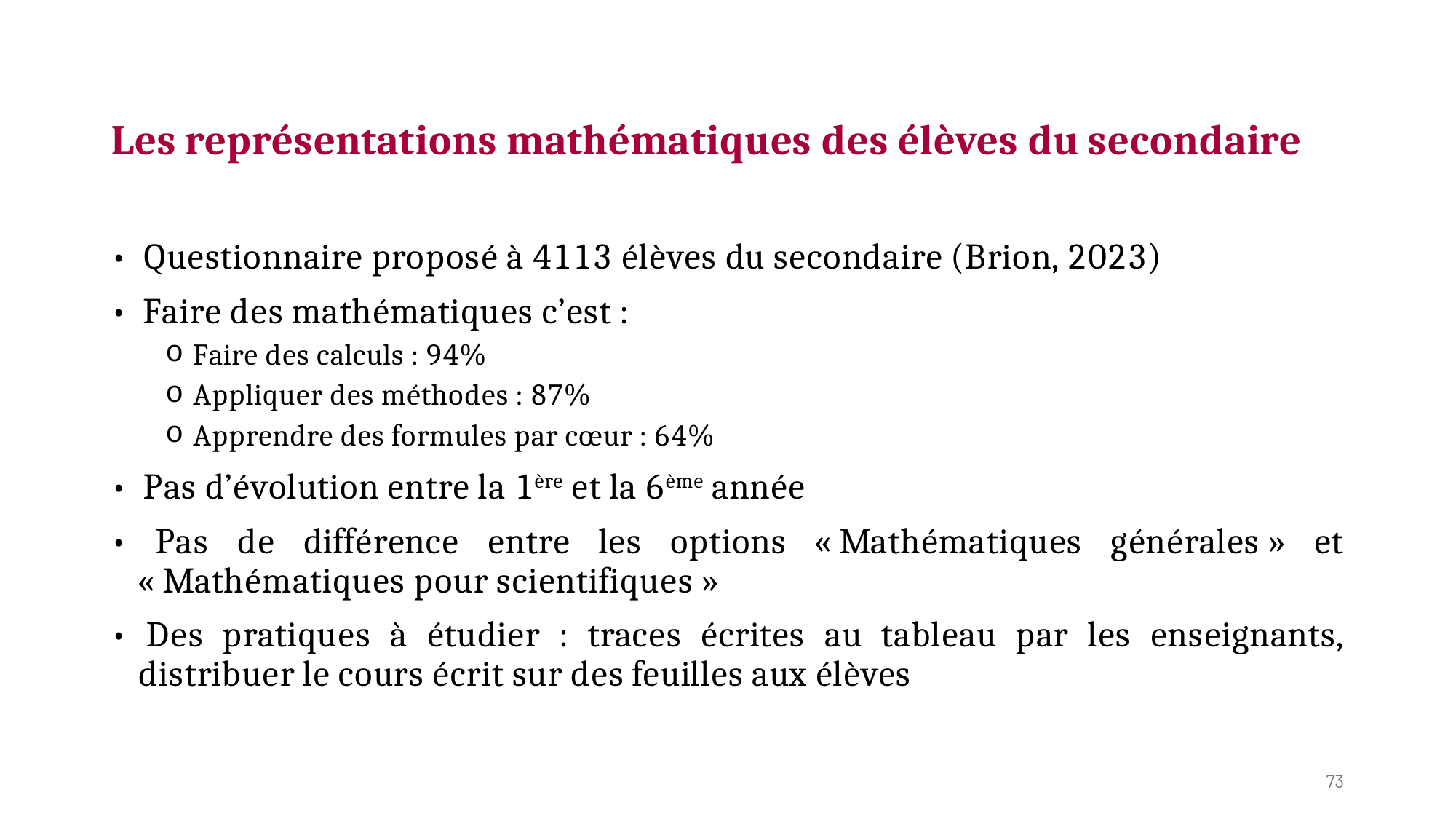

# Les représentations mathématiques des élèves du secondaire

•  Questionnaire proposé à 4113 élèves du secondaire (Brion, 2023)
•  Faire des mathématiques c’est :
Faire des calculs : 94%
Appliquer des méthodes : 87%
Apprendre des formules par cœur : 64%
•  Pas d’évolution entre la 1ère et la 6ème année
• Pas de différence entre les options « Mathématiques générales » et « Mathématiques pour scientifiques »
• Des pratiques à étudier : traces écrites au tableau par les enseignants, distribuer le cours écrit sur des feuilles aux élèves

73